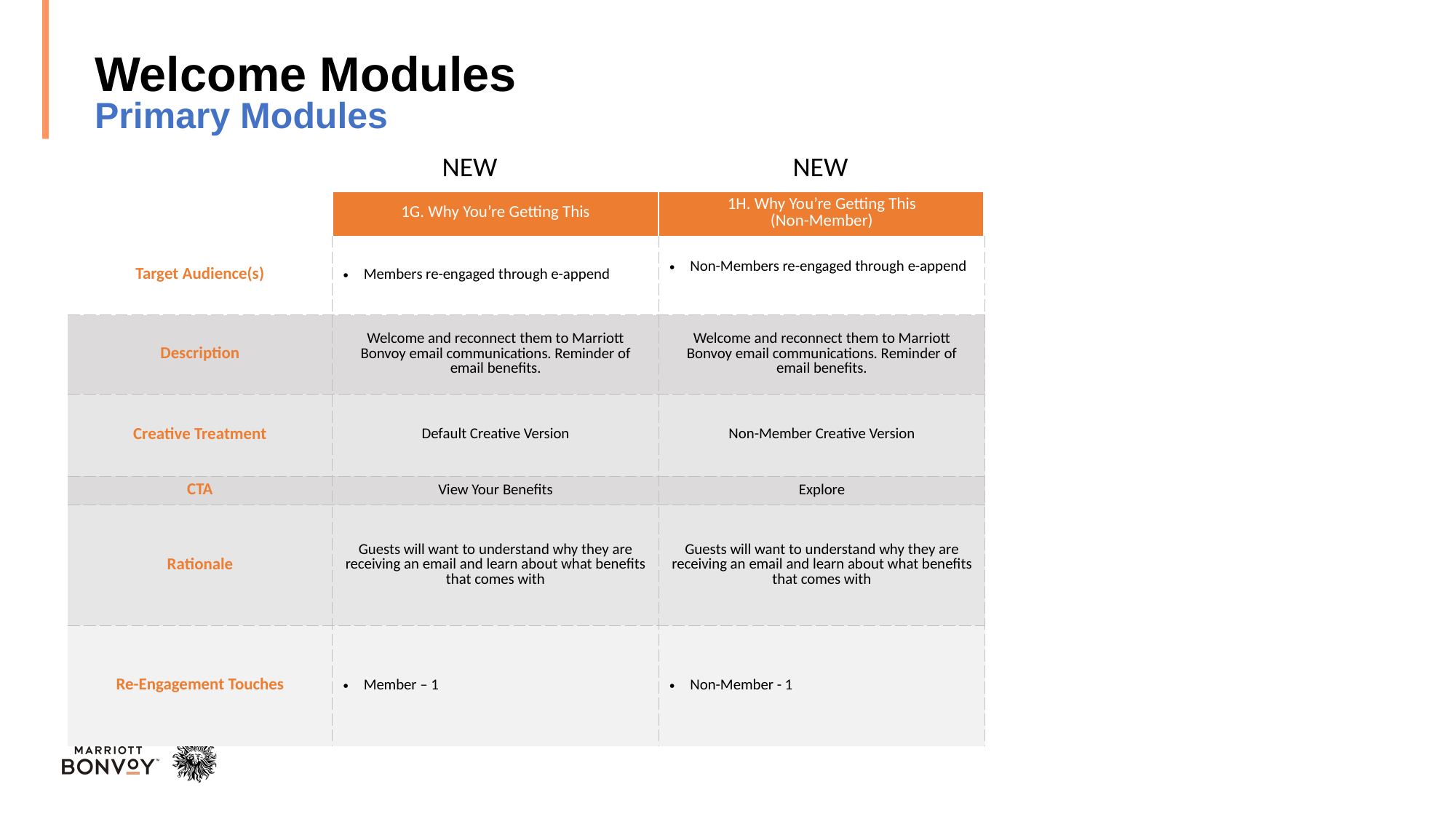

# Welcome Modules Primary Modules
NEW
NEW
|  | 1G. Why You’re Getting This | 1H. Why You’re Getting This (Non-Member) |
| --- | --- | --- |
| Target Audience(s) | Members re-engaged through e-append | Non-Members re-engaged through e-append |
| Description | Welcome and reconnect them to Marriott Bonvoy email communications. Reminder of email benefits. | Welcome and reconnect them to Marriott Bonvoy email communications. Reminder of email benefits. |
| Creative Treatment | Default Creative Version | Non-Member Creative Version |
| CTA | View Your Benefits | Explore |
| Rationale | Guests will want to understand why they are receiving an email and learn about what benefits that comes with | Guests will want to understand why they are receiving an email and learn about what benefits that comes with |
| Re-Engagement Touches | Member – 1 | Non-Member - 1 |